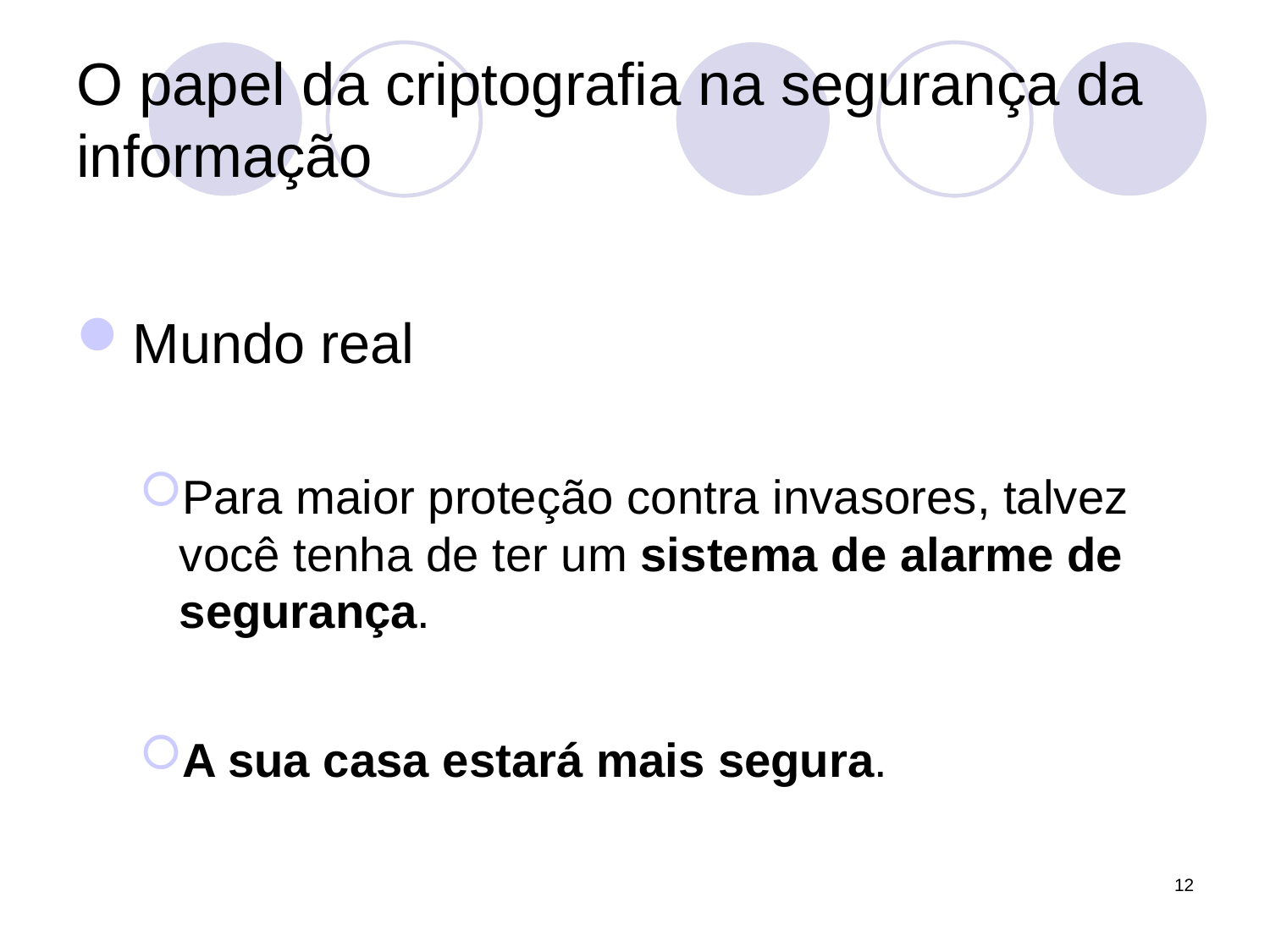

# O papel da criptografia na segurança da informação

Mundo real

Para maior proteção contra invasores, talvez você tenha de ter um sistema de alarme de segurança.

A sua casa estará mais segura.
12